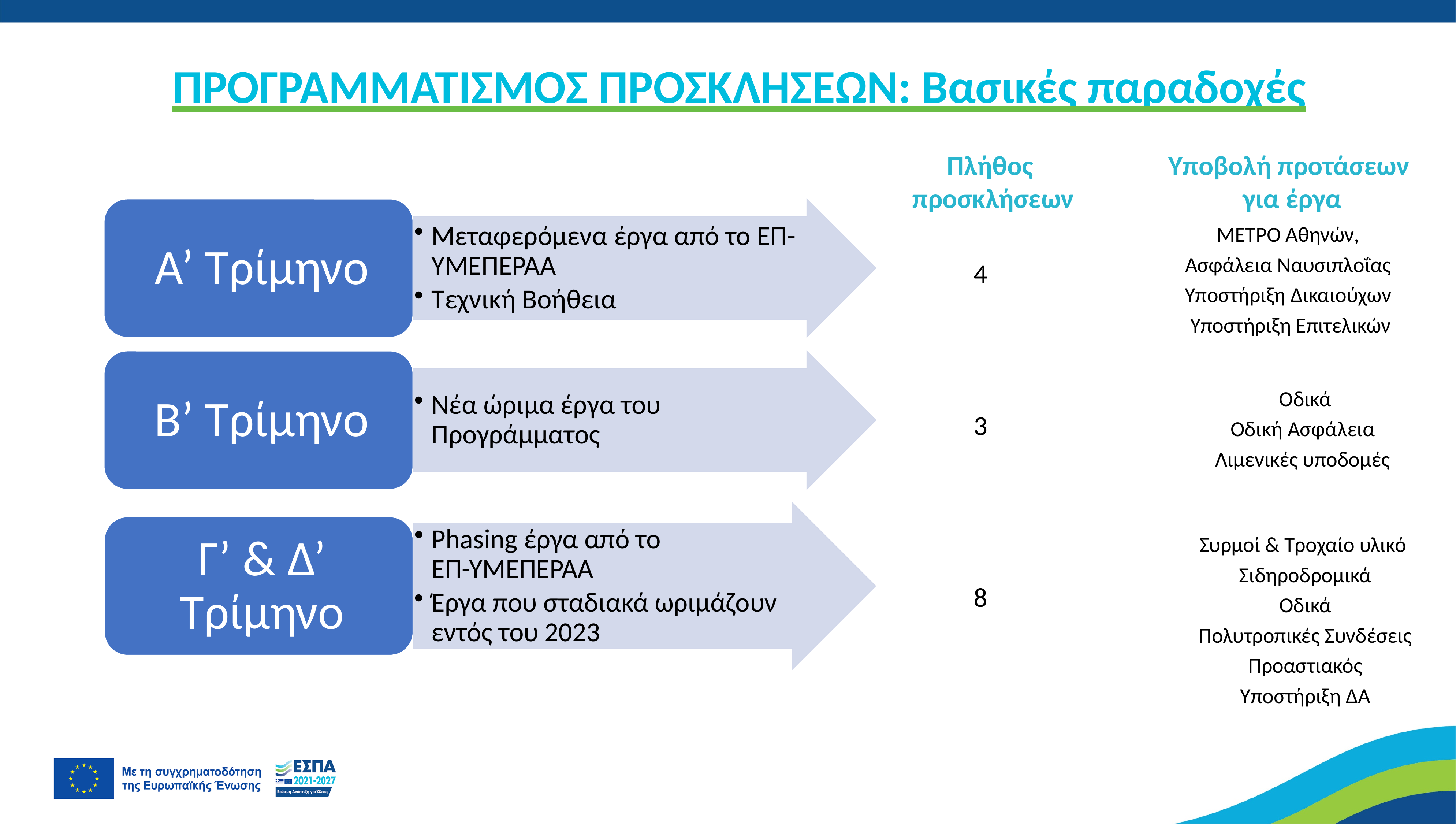

ΠΡΟΓΡΑΜΜΑΤΙΣΜΟΣ ΠΡΟΣΚΛΗΣΕΩΝ: Βασικές παραδοχές
Πλήθος
προσκλήσεων
Υποβολή προτάσεων
για έργα
Μεταφερόμενα έργα από το ΕΠ-ΥΜΕΠΕΡΑΑ
Τεχνική Βοήθεια
Α’ Τρίμηνο
Νέα ώριμα έργα του Προγράμματος
Β’ Τρίμηνο
Phasing έργα από το
ΕΠ-ΥΜΕΠΕΡΑΑ
Έργα που σταδιακά ωριμάζουν εντός του 2023
Γ’ & Δ’ Τρίμηνο
ΜΕΤΡΟ Αθηνών,
Ασφάλεια Ναυσιπλοΐας
Υποστήριξη Δικαιούχων
Υποστήριξη Επιτελικών
4
Οδικά
Οδική Ασφάλεια
Λιμενικές υποδομές
3
Συρμοί & Τροχαίο υλικό
Σιδηροδρομικά
Οδικά
Πολυτροπικές Συνδέσεις
Προαστιακός
Υποστήριξη ΔΑ
8